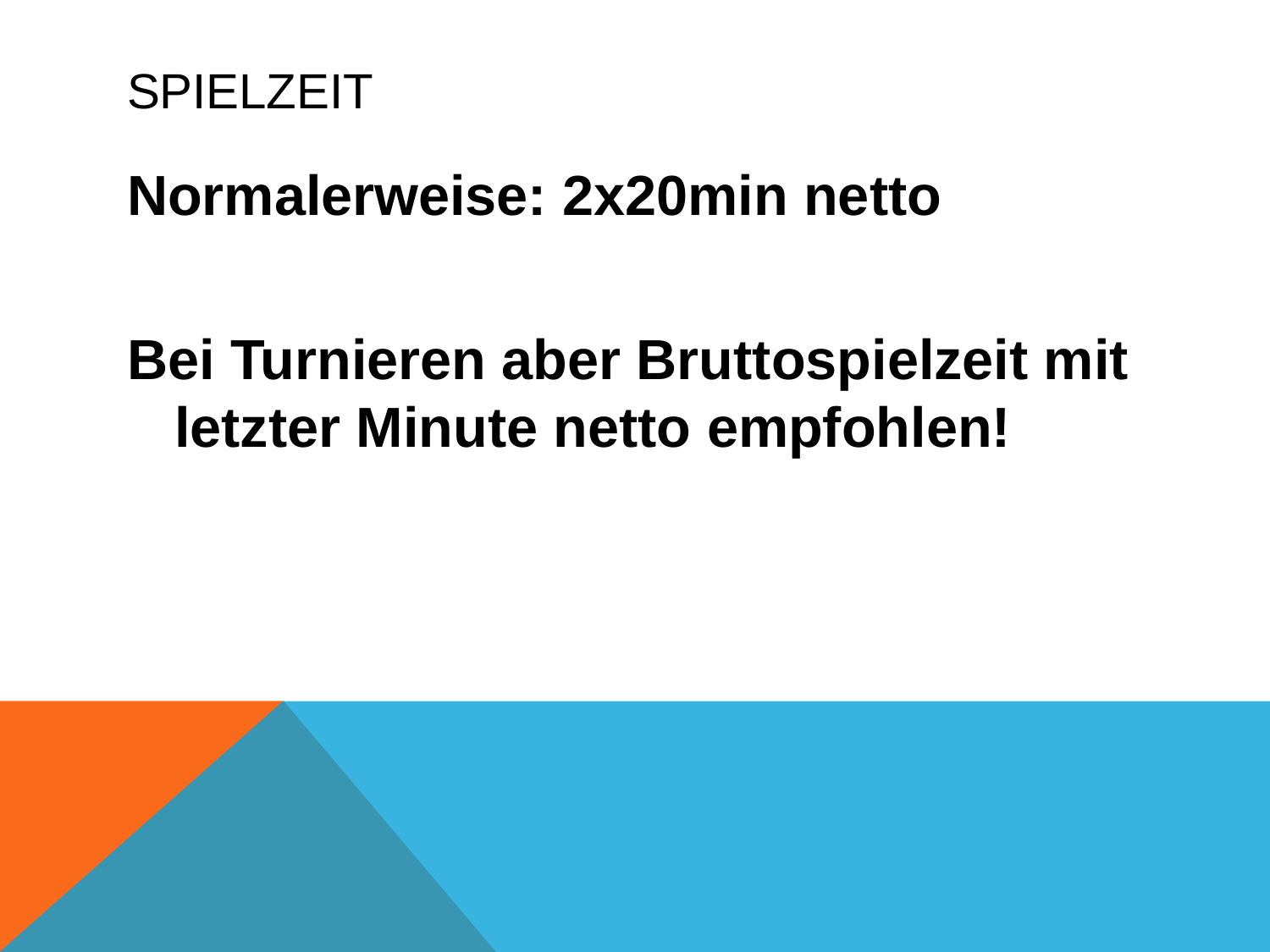

# Spielzeit
Normalerweise: 2x20min netto

Bei Turnieren aber Bruttospielzeit mit letzter Minute netto empfohlen!